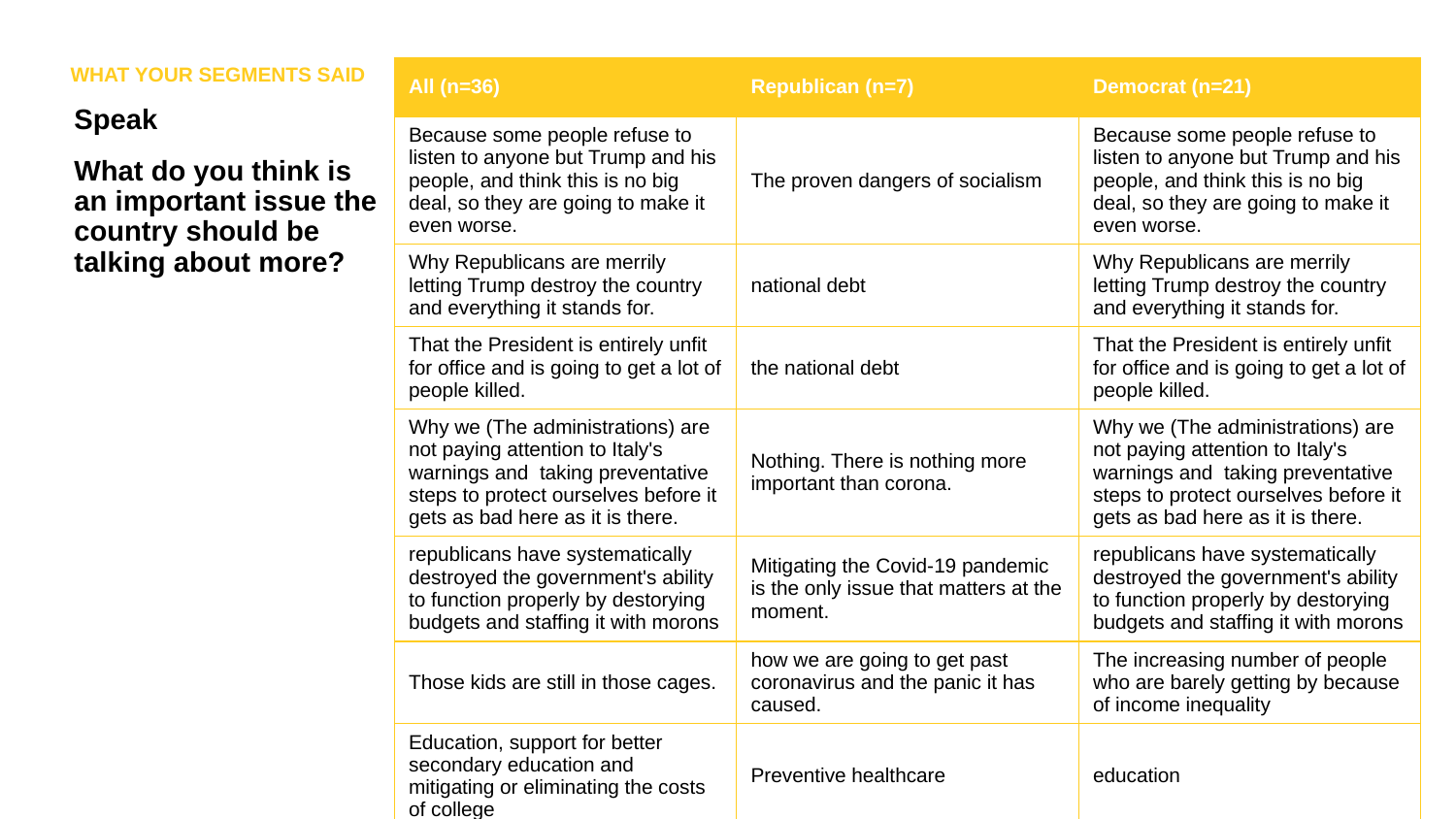

WHAT YOUR SEGMENTS SAID
| All (n=36) | Republican (n=7) | Democrat (n=21) |
| --- | --- | --- |
| Because some people refuse to listen to anyone but Trump and his people, and think this is no big deal, so they are going to make it even worse. | The proven dangers of socialism | Because some people refuse to listen to anyone but Trump and his people, and think this is no big deal, so they are going to make it even worse. |
| Why Republicans are merrily letting Trump destroy the country and everything it stands for. | national debt | Why Republicans are merrily letting Trump destroy the country and everything it stands for. |
| That the President is entirely unfit for office and is going to get a lot of people killed. | the national debt | That the President is entirely unfit for office and is going to get a lot of people killed. |
| Why we (The administrations) are not paying attention to Italy's warnings and taking preventative steps to protect ourselves before it gets as bad here as it is there. | Nothing. There is nothing more important than corona. | Why we (The administrations) are not paying attention to Italy's warnings and taking preventative steps to protect ourselves before it gets as bad here as it is there. |
| republicans have systematically destroyed the government's ability to function properly by destorying budgets and staffing it with morons | Mitigating the Covid-19 pandemic is the only issue that matters at the moment. | republicans have systematically destroyed the government's ability to function properly by destorying budgets and staffing it with morons |
| Those kids are still in those cages. | how we are going to get past coronavirus and the panic it has caused. | The increasing number of people who are barely getting by because of income inequality |
| Education, support for better secondary education and mitigating or eliminating the costs of college | Preventive healthcare | education |
| The increasing number of people who are barely getting by because of income inequality |  | Xenophobia and hatred of the other. |
Speak
What do you think is an important issue the country should be talking about more?